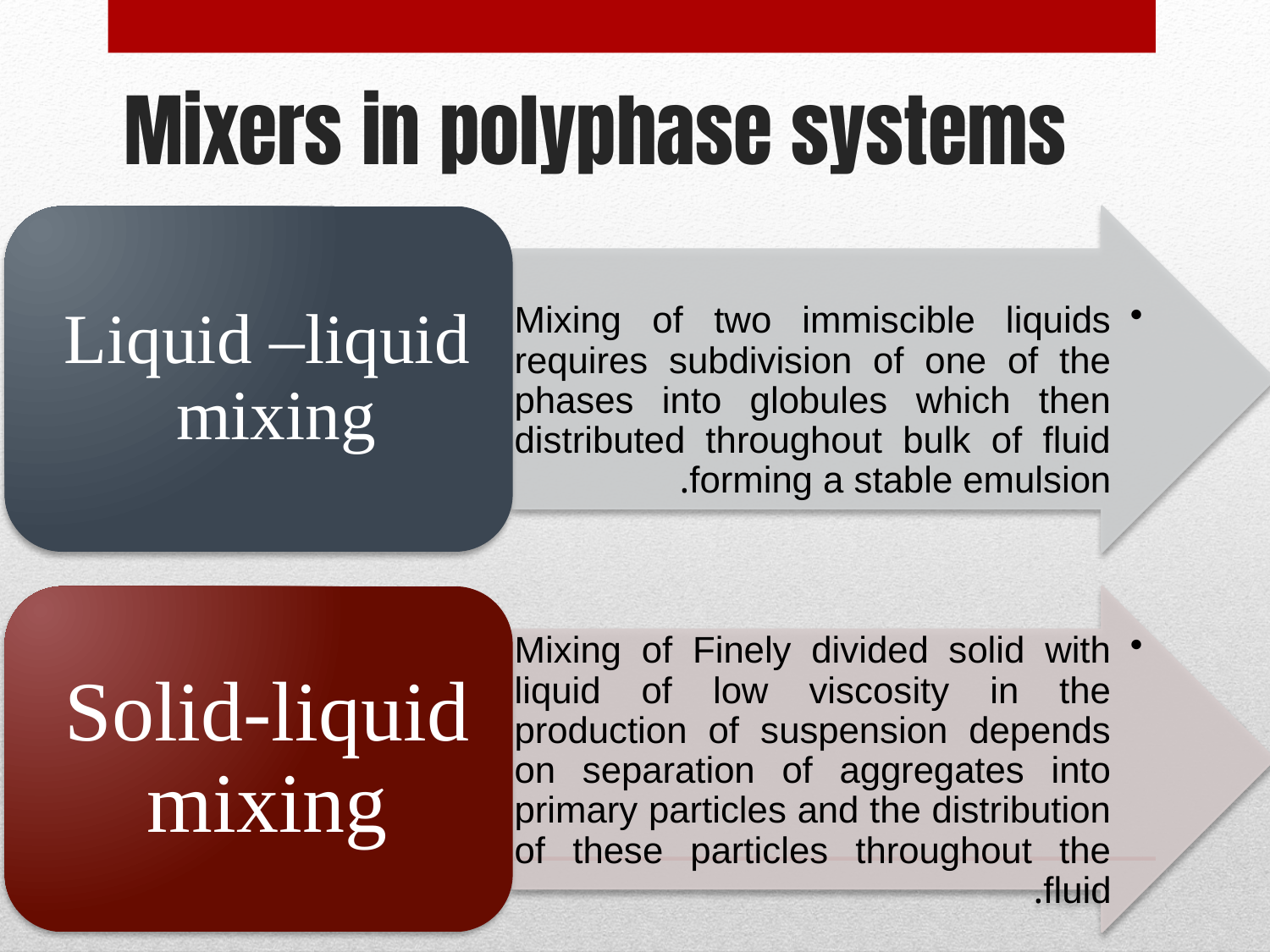

# Mixers in polyphase systems

Mixing of two immiscible liquids requires subdivision of one of the phases into globules which then distributed throughout bulk of fluid forming a stable emulsion.
Liquid –liquid mixing
Mixing of Finely divided solid with liquid of low viscosity in the production of suspension depends on separation of aggregates into primary particles and the distribution of these particles throughout the fluid.
Solid-liquid mixing